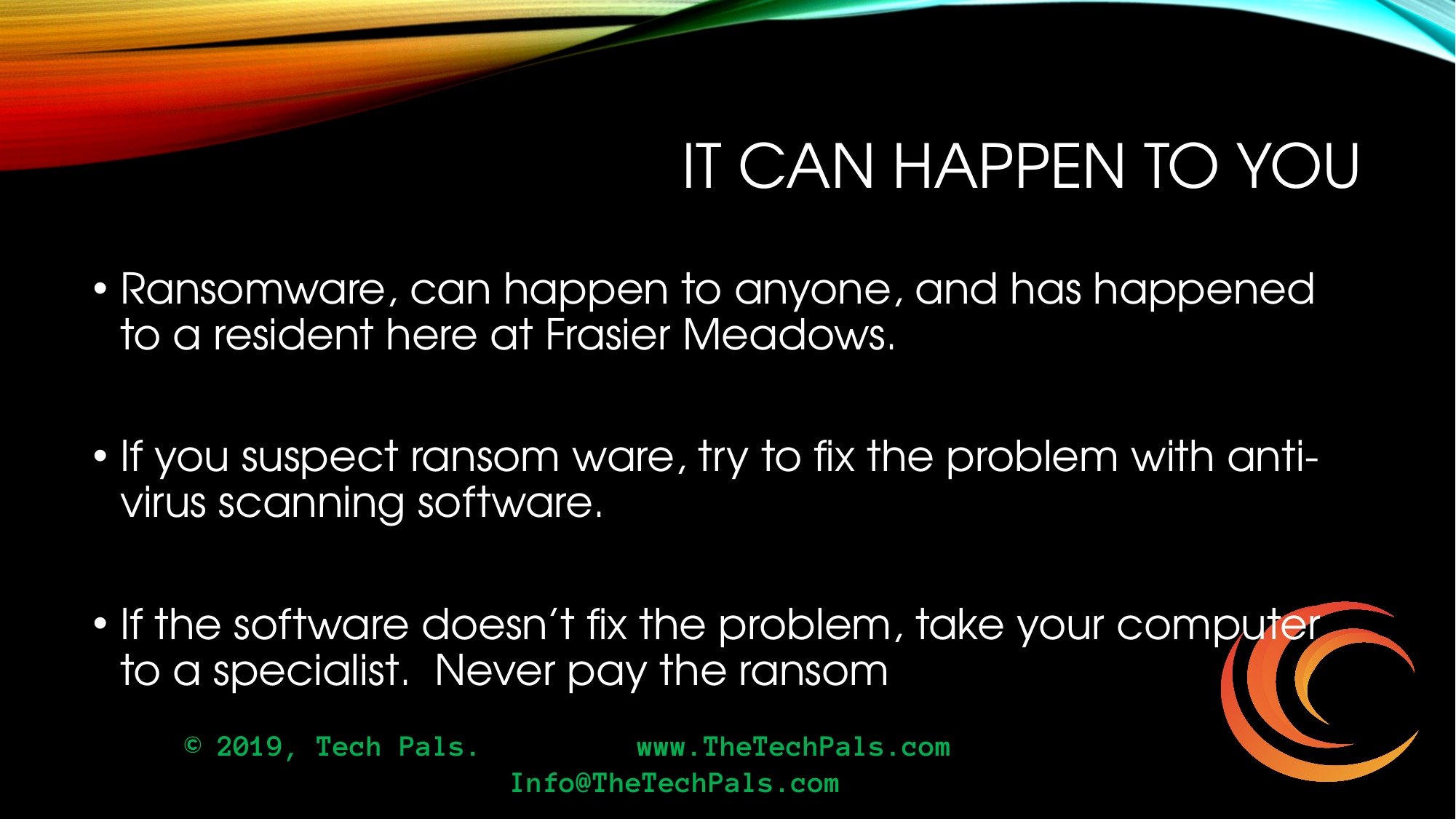

# It can happen to you
Ransomware, can happen to anyone, and has happened to a resident here at Frasier Meadows.

If you suspect ransom ware, try to fix the problem with anti-virus scanning software.

If the software doesn’t fix the problem, take your computer to a specialist.  Never pay the ransom

© 2019, Tech Pals. 		 www.TheTechPals.com 		Info@TheTechPals.com